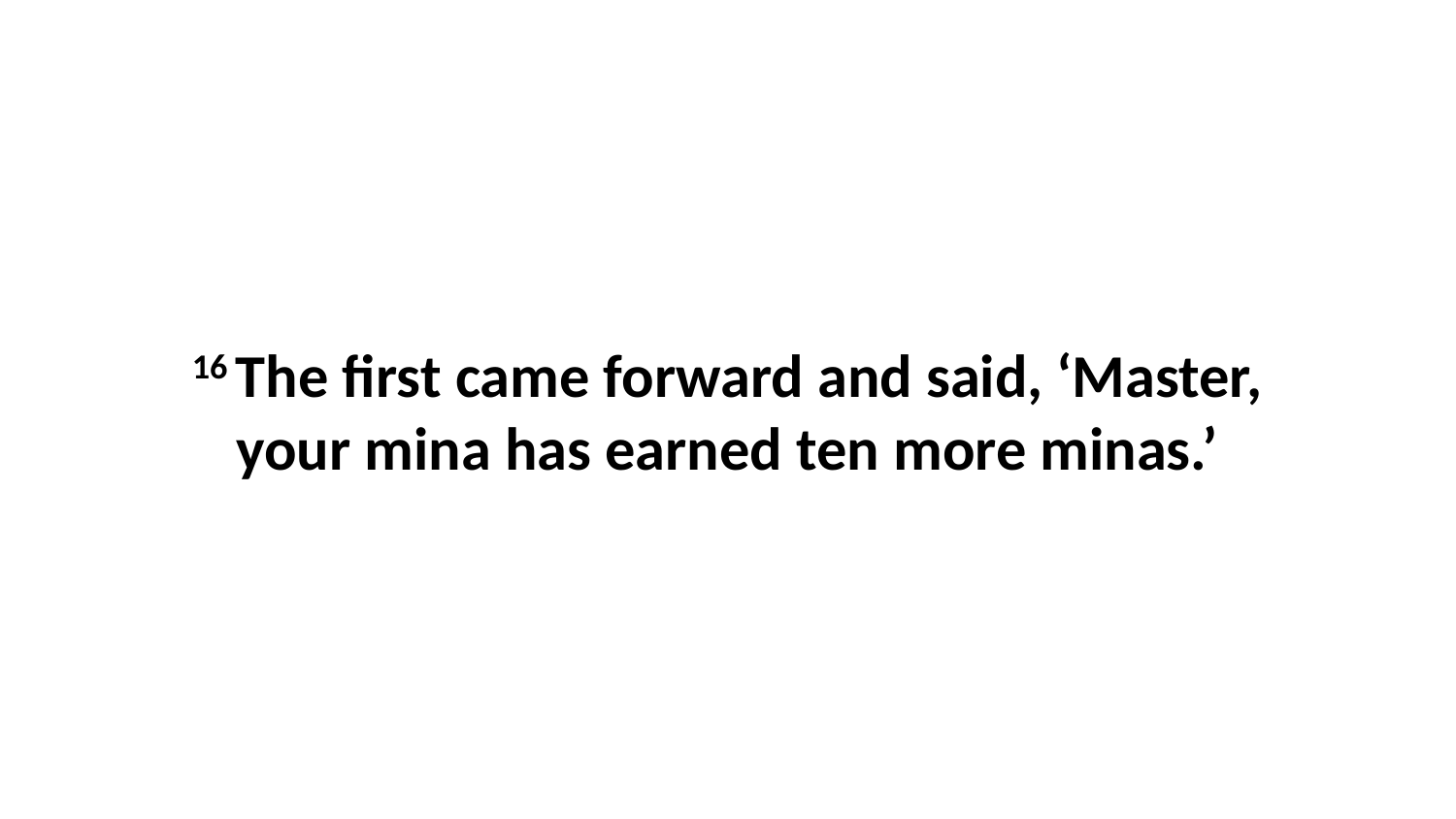

16 The first came forward and said, ‘Master, your mina has earned ten more minas.’